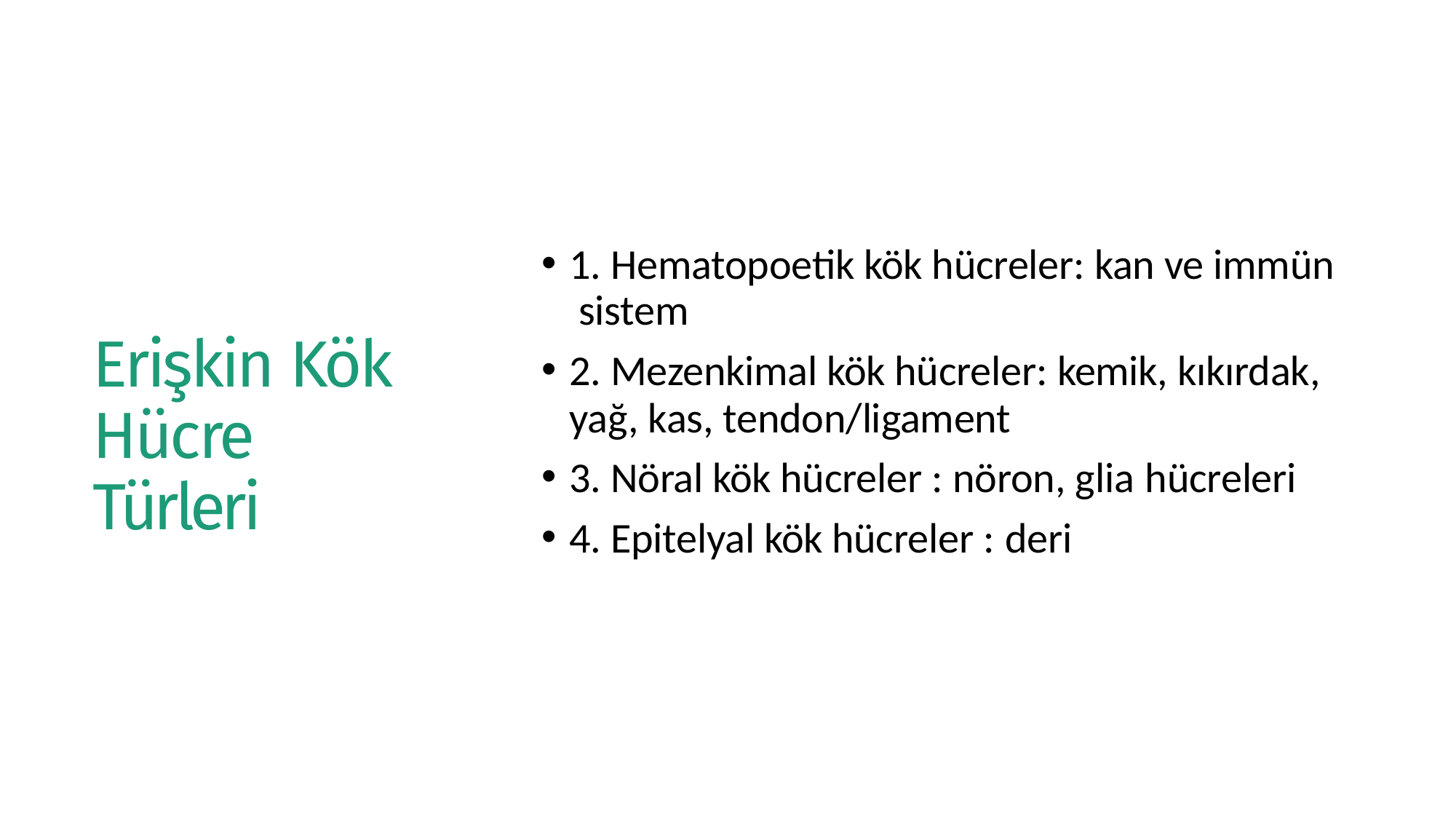

1. Hematopoetik kök hücreler: kan ve immün  sistem
2. Mezenkimal kök hücreler: kemik, kıkırdak,  yağ, kas, tendon/ligament
3. Nöral kök hücreler : nöron, glia hücreleri
4. Epitelyal kök hücreler : deri
Erişkin Kök  Hücre Türleri